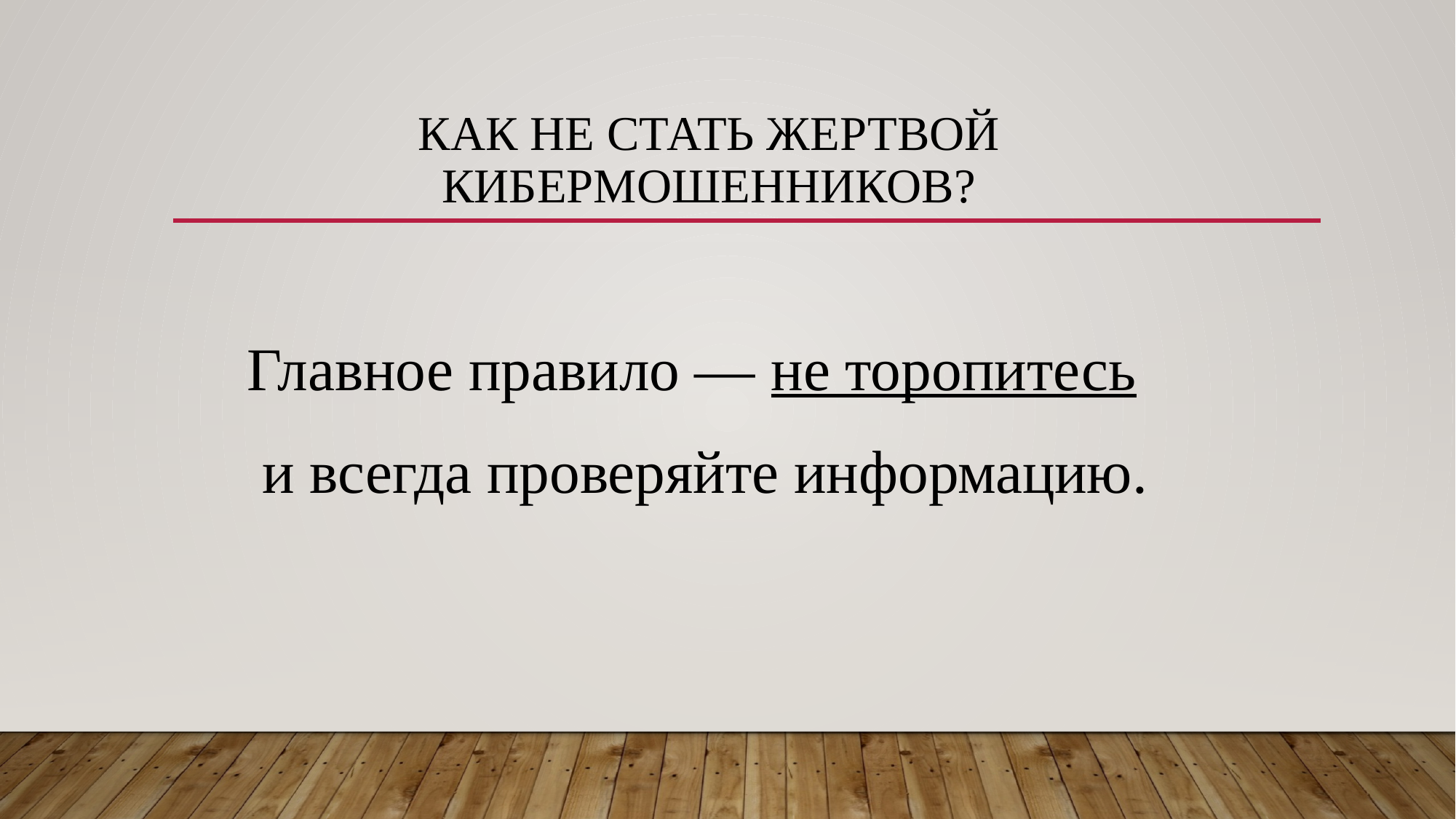

# КАК НЕ СТАТЬ ЖЕРТВОЙ КИБЕРМОШЕННИКОВ?

Главное правило — не торопитесь
 и всегда проверяйте информацию.